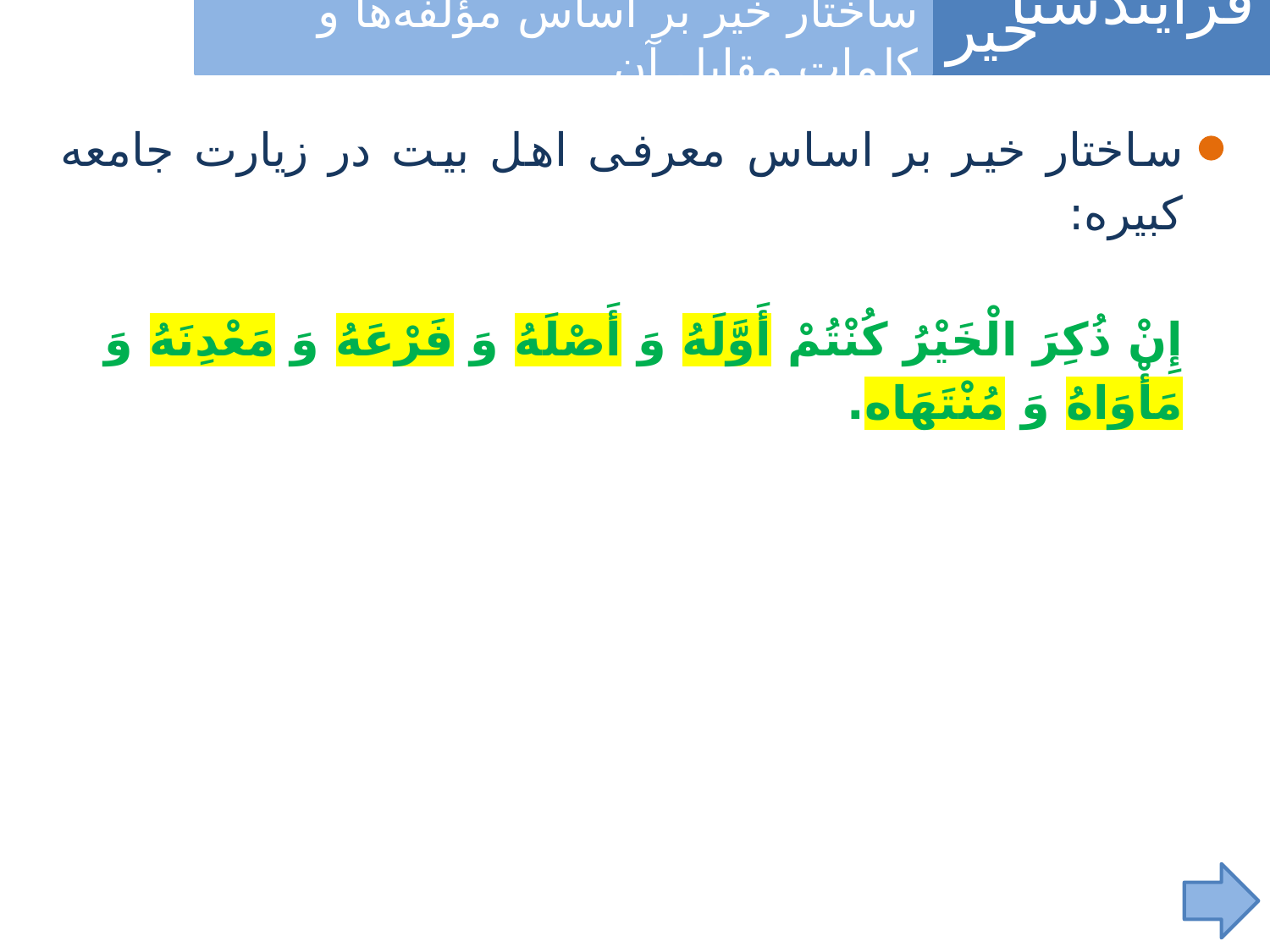

فرآیندشناسی
خیر

ساختار خیر بر اساس مؤلفه‌ها و کلمات مقابل آن

ساختار خیر بر اساس معرفی اهل بیت در زیارت جامعه کبیره:

إِنْ‏ ذُكِرَ الْخَيْرُ كُنْتُمْ أَوَّلَهُ وَ أَصْلَهُ وَ فَرْعَهُ وَ مَعْدِنَهُ وَ مَأْوَاهُ وَ مُنْتَهَاه.
‏